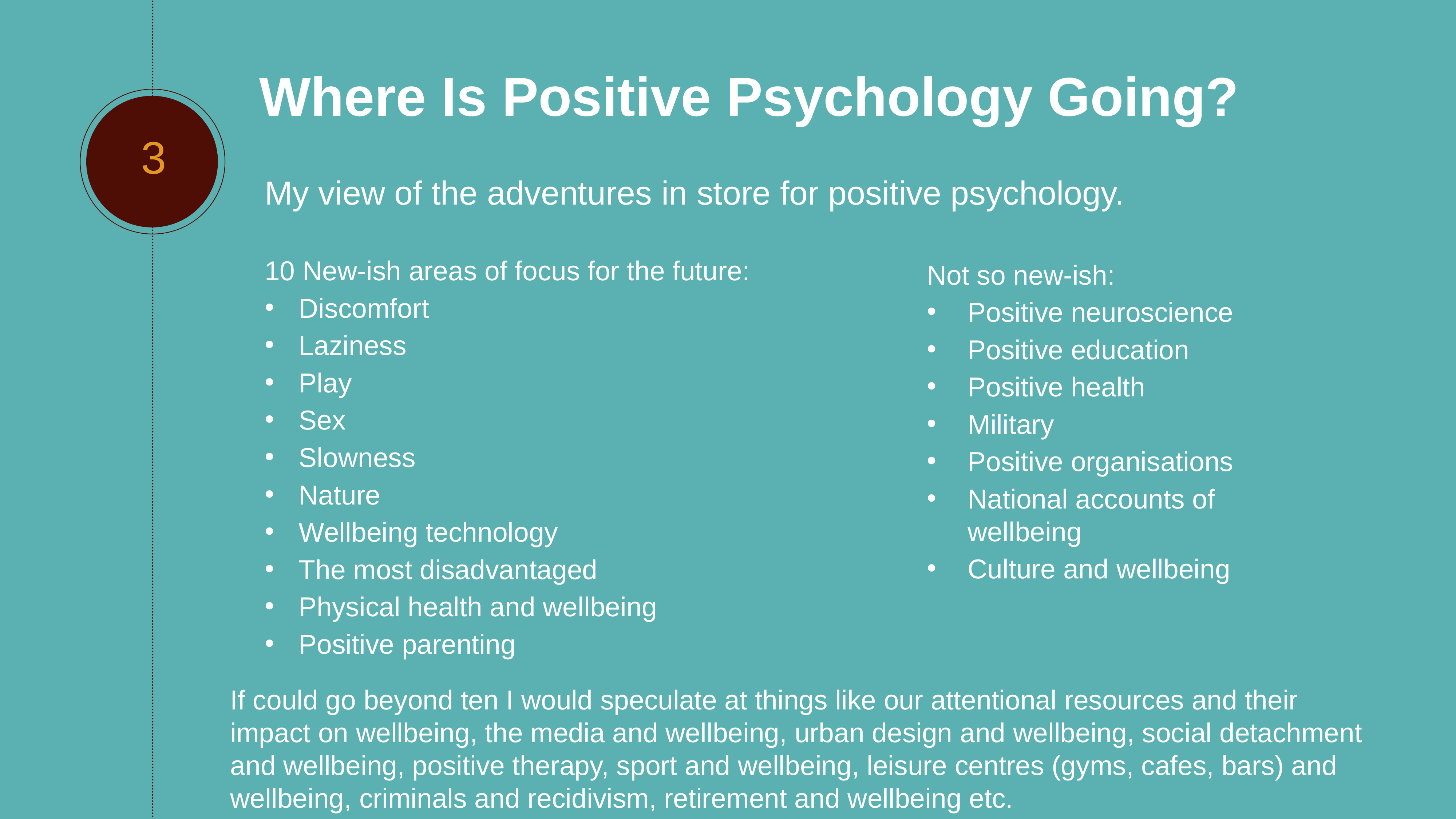

Where Is Positive Psychology Going?

3
My view of the adventures in store for positive psychology.

10 New-ish areas of focus for the future:
Discomfort
Laziness
Play
Sex
Slowness
Nature
Wellbeing technology
The most disadvantaged
Physical health and wellbeing
Positive parenting

Not so new-ish:
Positive neuroscience
Positive education
Positive health
Military
Positive organisations
National accounts of wellbeing
Culture and wellbeing

If could go beyond ten I would speculate at things like our attentional resources and their impact on wellbeing, the media and wellbeing, urban design and wellbeing, social detachment and wellbeing, positive therapy, sport and wellbeing, leisure centres (gyms, cafes, bars) and wellbeing, criminals and recidivism, retirement and wellbeing etc.